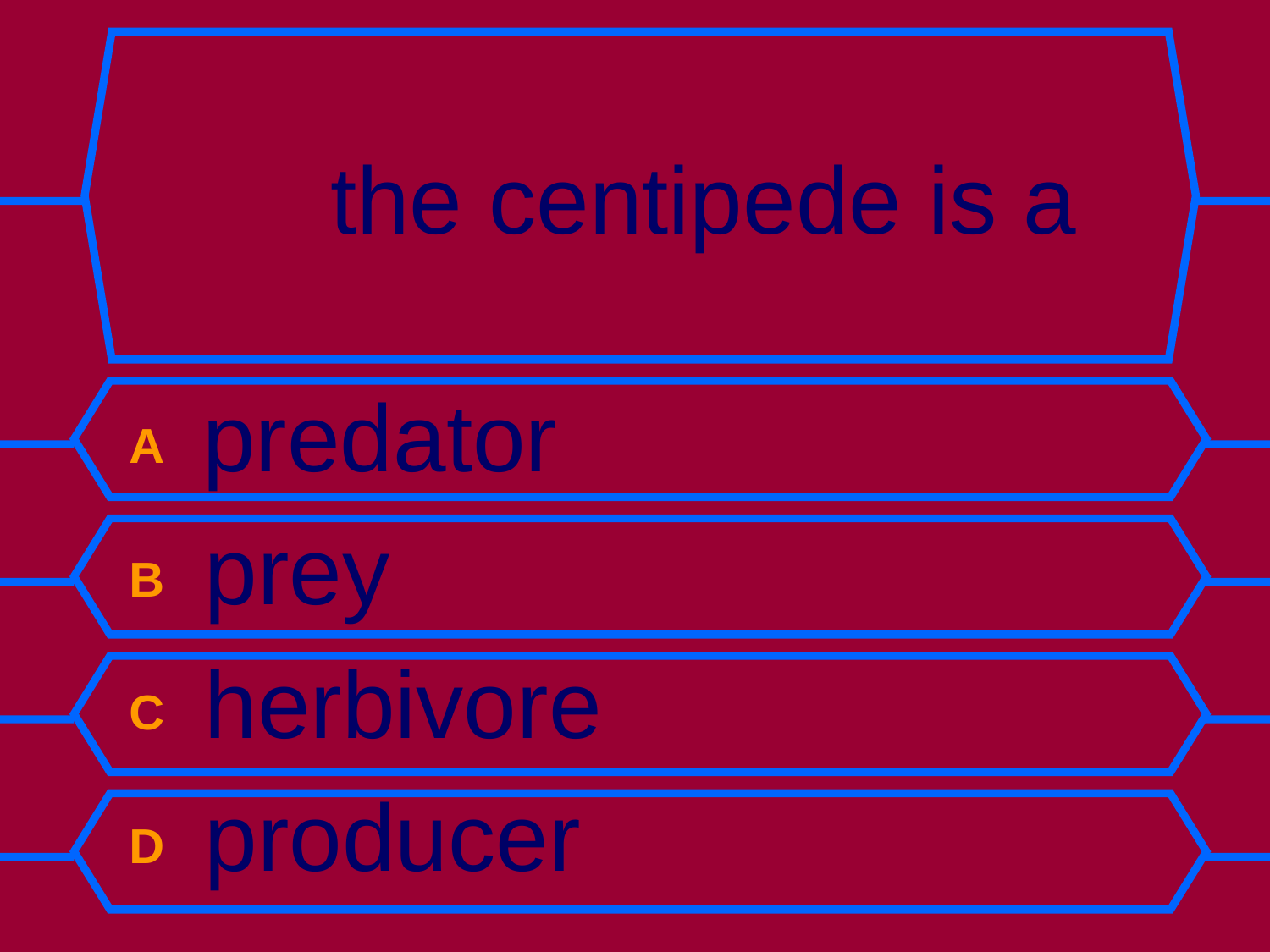

# the centipede is a

A  predator
B  prey
C  herbivore
D  producer